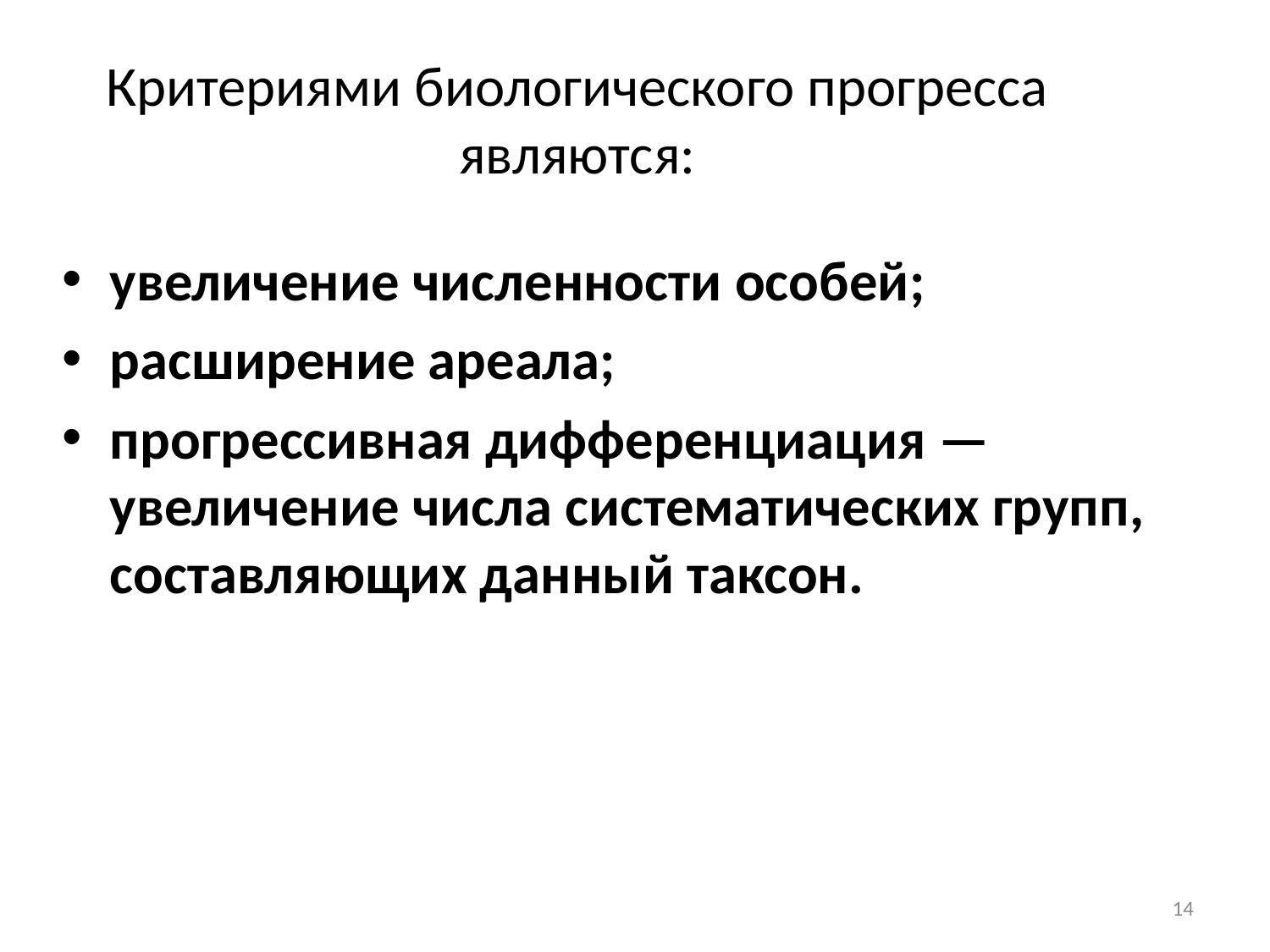

# Критериями биологического прогресса являются:
увеличение численности особей;
расширение ареала;
прогрессивная дифференциация — увеличение числа систематических групп, составляющих данный таксон.
14